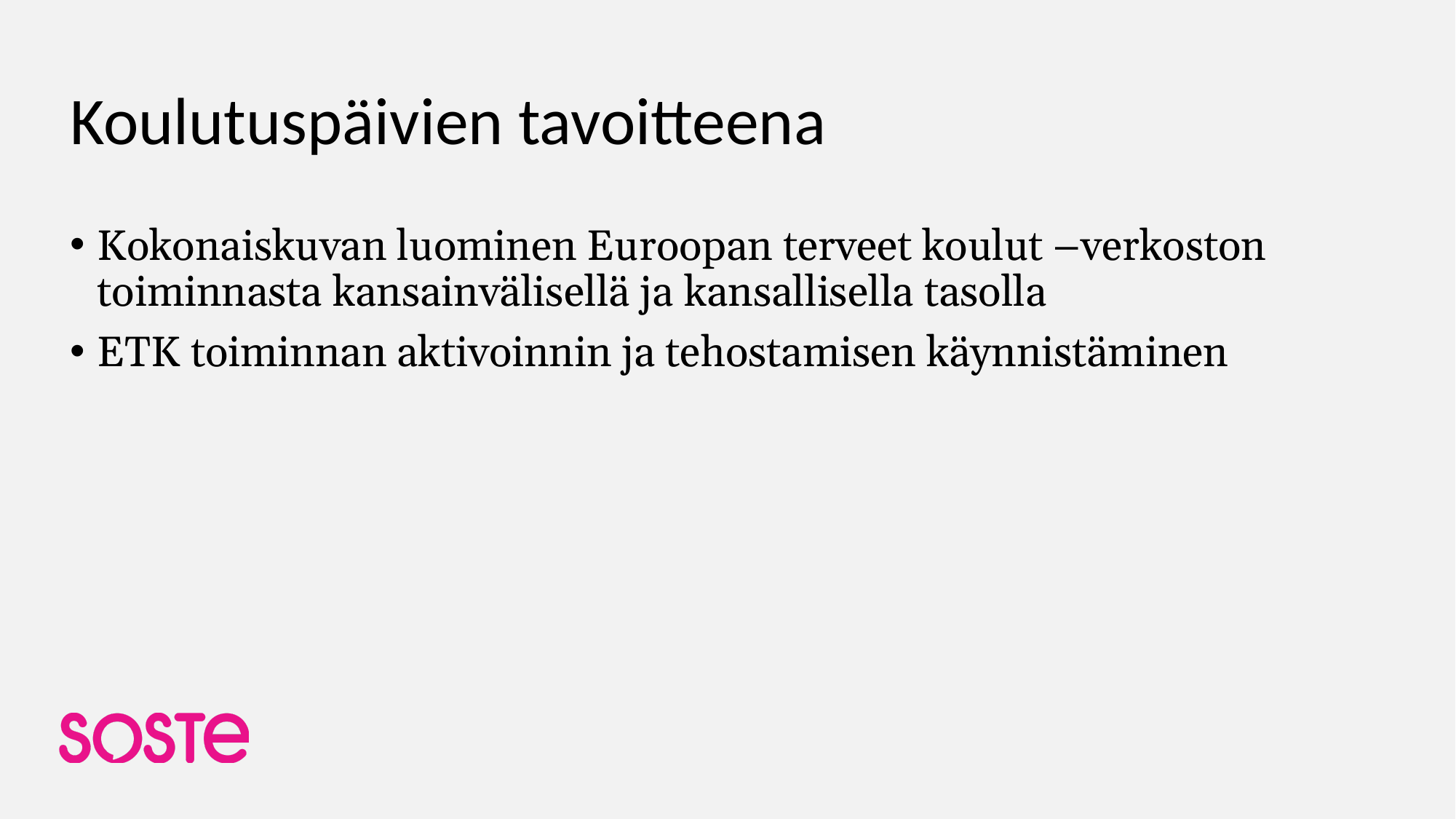

# Koulutuspäivien tavoitteena
Kokonaiskuvan luominen Euroopan terveet koulut –verkoston toiminnasta kansainvälisellä ja kansallisella tasolla
ETK toiminnan aktivoinnin ja tehostamisen käynnistäminen